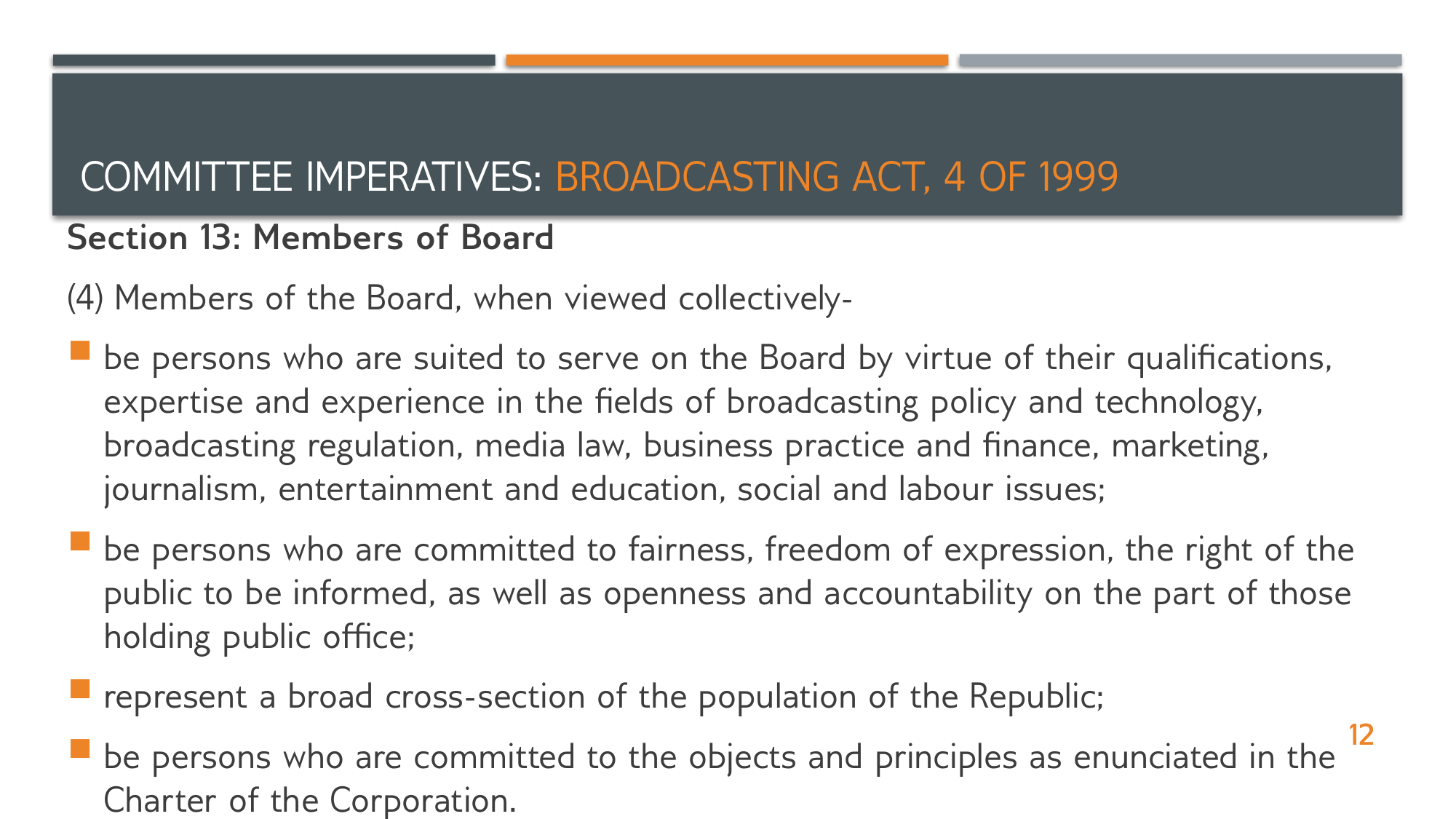

# Committee imperatives: Broadcasting Act, 4 of 1999
Section 13: Members of Board
(4) Members of the Board, when viewed collectively-
be persons who are suited to serve on the Board by virtue of their qualifications, expertise and experience in the fields of broadcasting policy and technology, broadcasting regulation, media law, business practice and finance, marketing, journalism, entertainment and education, social and labour issues;
be persons who are committed to fairness, freedom of expression, the right of the public to be informed, as well as openness and accountability on the part of those holding public office;
represent a broad cross-section of the population of the Republic;
be persons who are committed to the objects and principles as enunciated in the Charter of the Corporation.
12